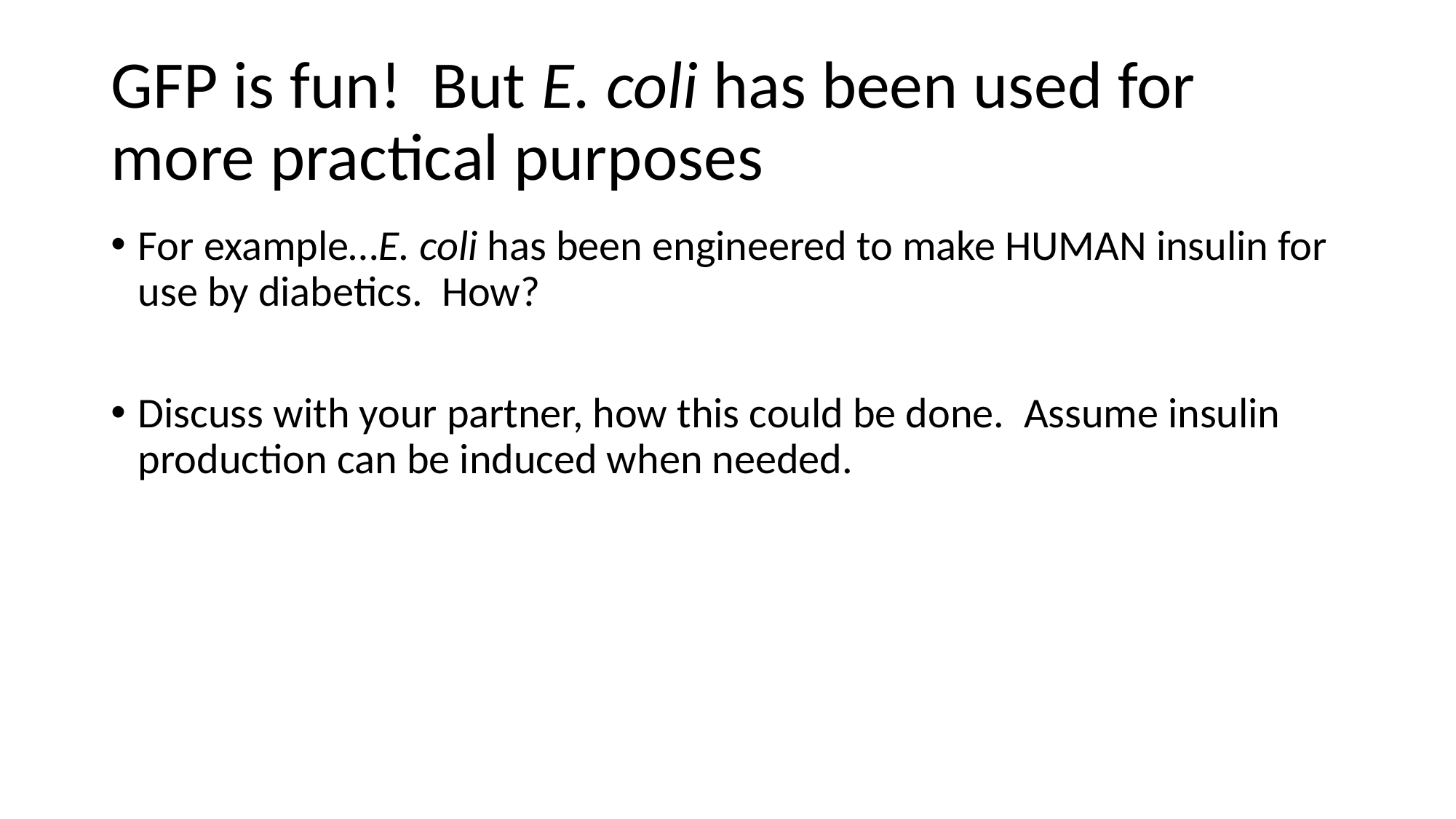

# GFP is fun!  But E. coli has been used for more practical purposes
For example…E. coli has been engineered to make HUMAN insulin for use by diabetics.  How?

Discuss with your partner, how this could be done.  Assume insulin production can be induced when needed.